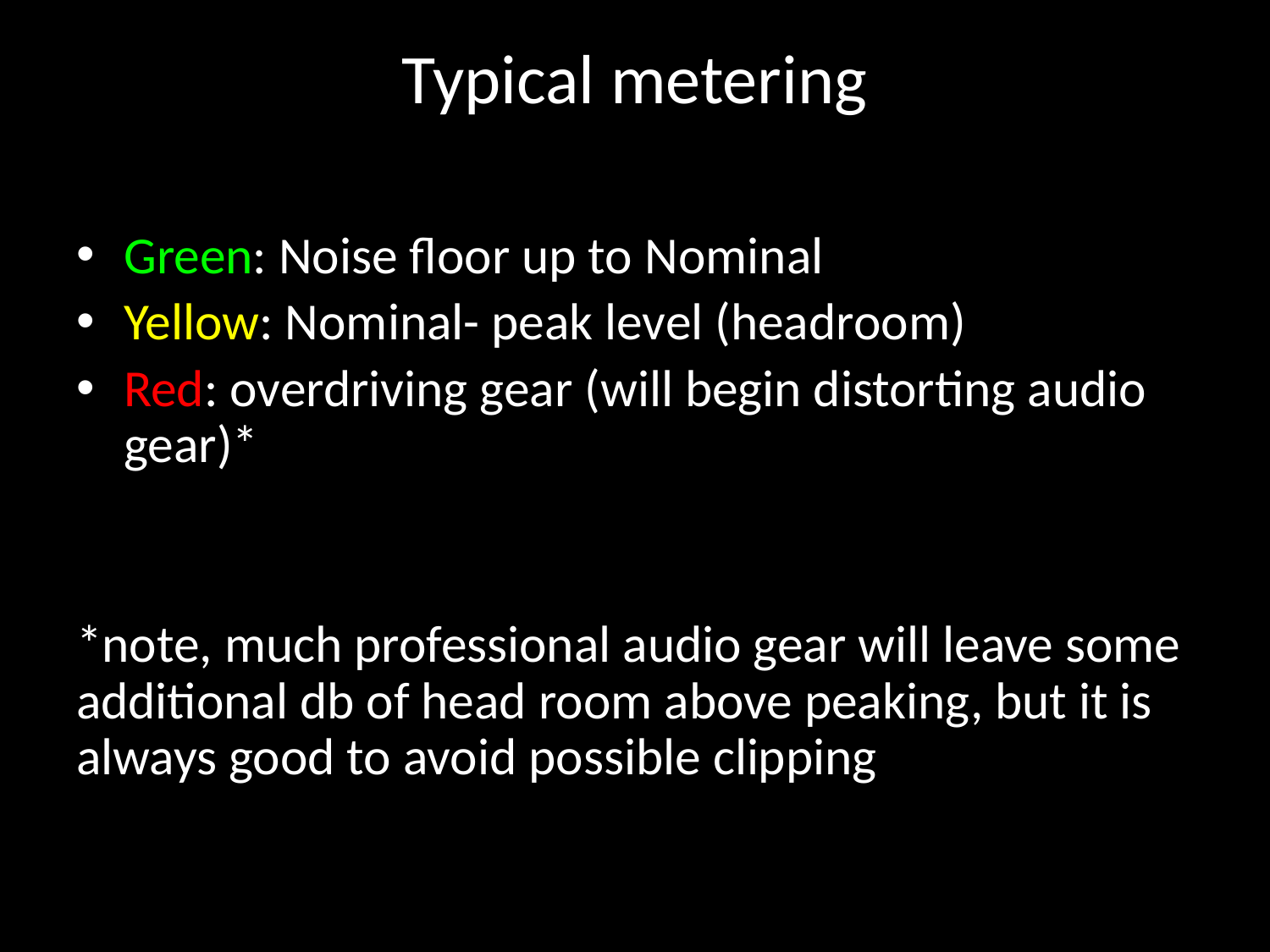

# Typical metering
Green: Noise floor up to Nominal
Yellow: Nominal- peak level (headroom)
Red: overdriving gear (will begin distorting audio gear)*

*note, much professional audio gear will leave some additional db of head room above peaking, but it is always good to avoid possible clipping